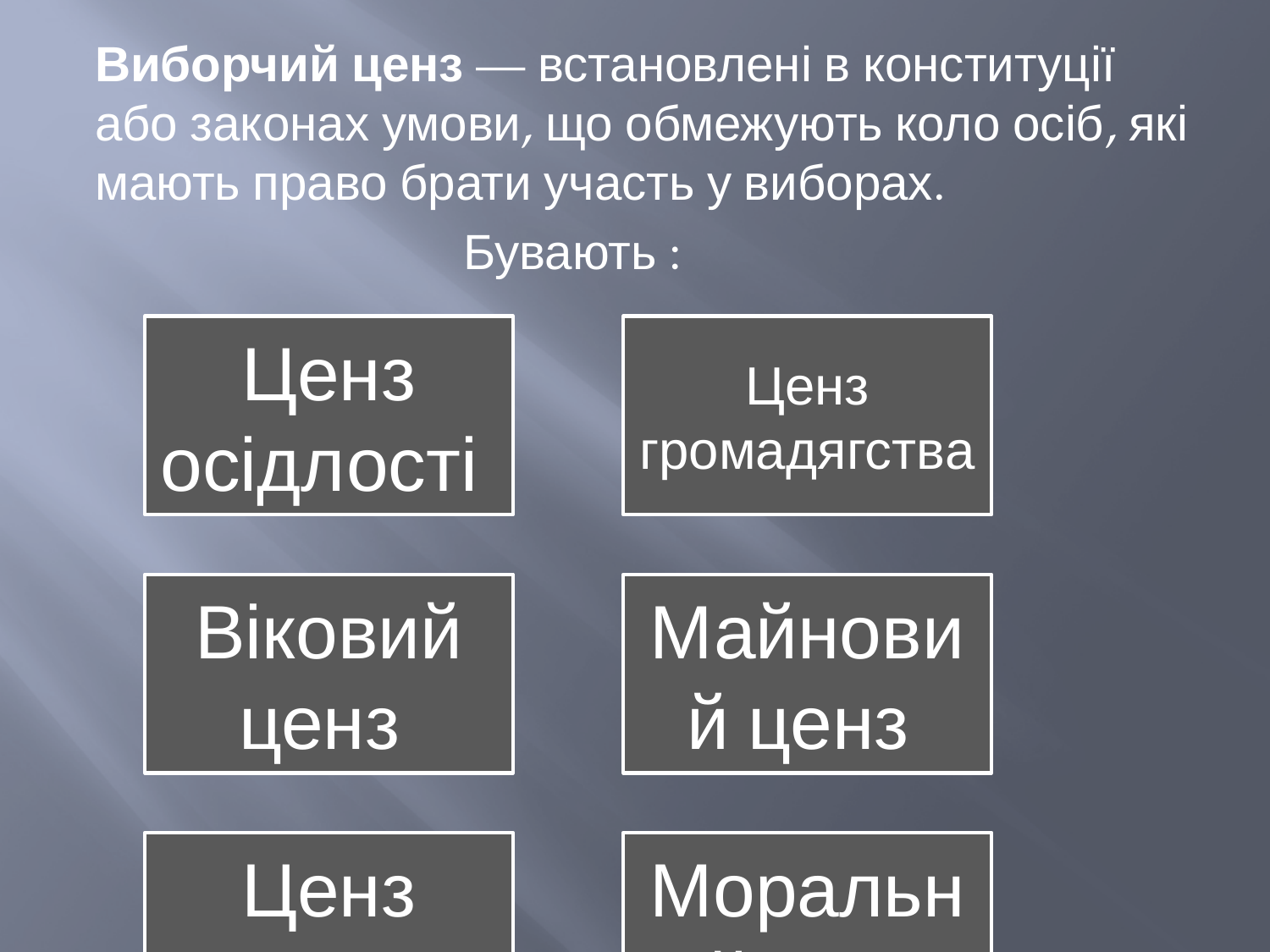

Виборчий ценз — встановлені в конституції або законах умови, що обмежують коло осіб, які мають право брати участь у виборах.
                              Бувають :

Ценз осідлості
Ценз громадягства
Віковий ценз
Майновий ценз